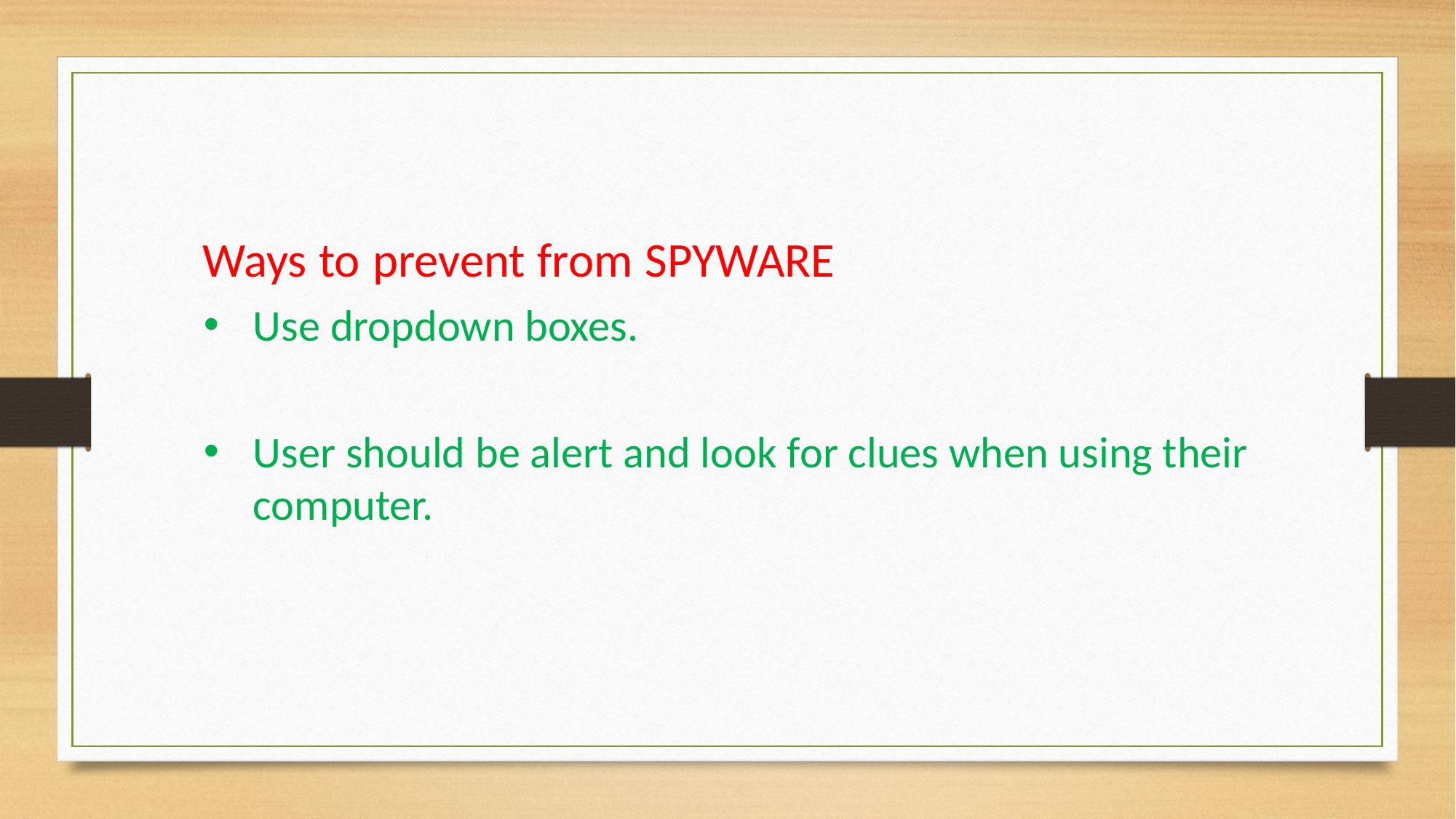

Ways to prevent from SPYWARE
Use dropdown boxes.

User should be alert and look for clues when using their computer.